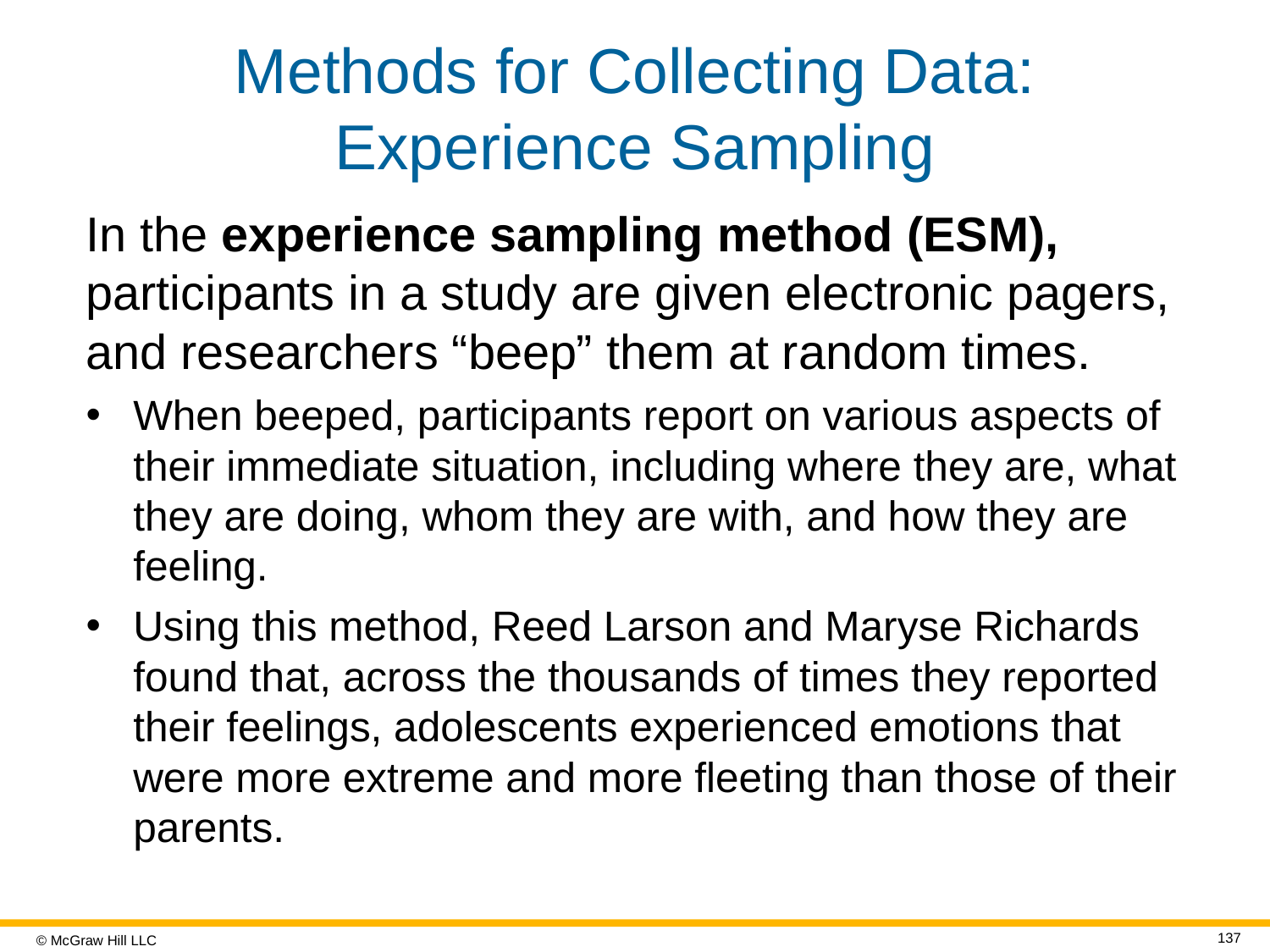

# Methods for Collecting Data: Experience Sampling
In the experience sampling method (ESM), participants in a study are given electronic pagers, and researchers “beep” them at random times.
When beeped, participants report on various aspects of their immediate situation, including where they are, what they are doing, whom they are with, and how they are feeling.
Using this method, Reed Larson and Maryse Richards found that, across the thousands of times they reported their feelings, adolescents experienced emotions that were more extreme and more fleeting than those of their parents.
137